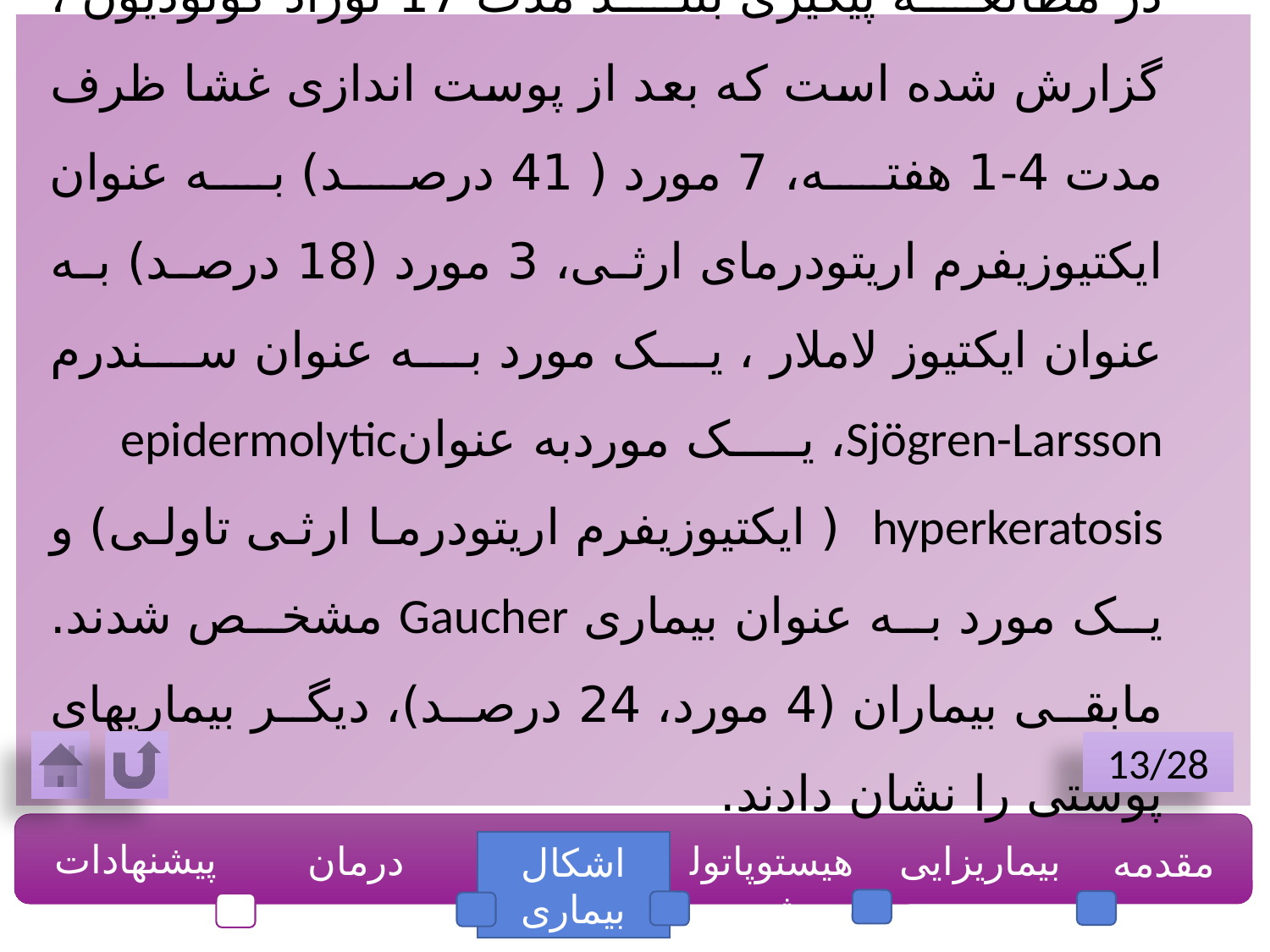

در مطالعه پیگیری بلند مدت 17 نوزاد کولودیون ، گزارش شده است که بعد از پوست اندازی غشا ظرف مدت 4-1 هفته، 7 مورد ( 41 درصد) به عنوان ایکتیوزیفرم اریتودرمای ارثی، 3 مورد (18 درصد) به عنوان ایکتیوز لاملار ، یک مورد به عنوان سندرم Sjögren-Larsson، یک موردبه عنوانepidermolytic hyperkeratosis  ( ایکتیوزیفرم اریتودرما ارثی تاولی) و یک مورد به عنوان بیماری Gaucher مشخص شدند. مابقی بیماران (4 مورد، 24 درصد)، دیگر بیماریهای پوستی را نشان دادند.

13/28

پیشنهادات
درمان
هیستوپاتولوژی
بیماریزایی
مقدمه
اشکال بیماری